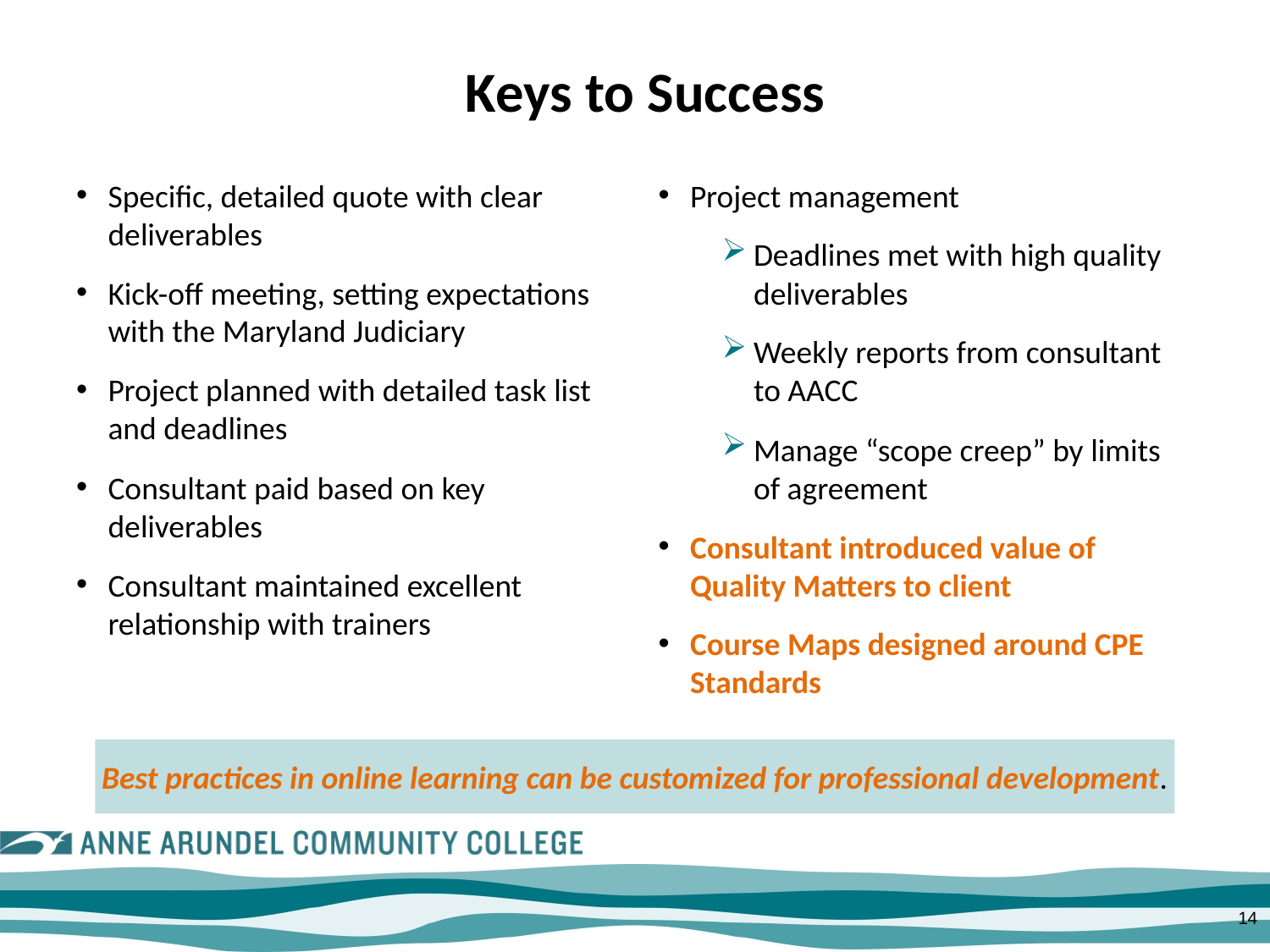

# Keys to Success
Specific, detailed quote with clear deliverables
Kick-off meeting, setting expectations with the Maryland Judiciary
Project planned with detailed task list and deadlines
Consultant paid based on key deliverables
Consultant maintained excellent relationship with trainers
Project management
Deadlines met with high quality deliverables
Weekly reports from consultant to AACC
Manage “scope creep” by limits of agreement
Consultant introduced value of Quality Matters to client
Course Maps designed around CPE Standards

Best practices in online learning can be customized for professional development.